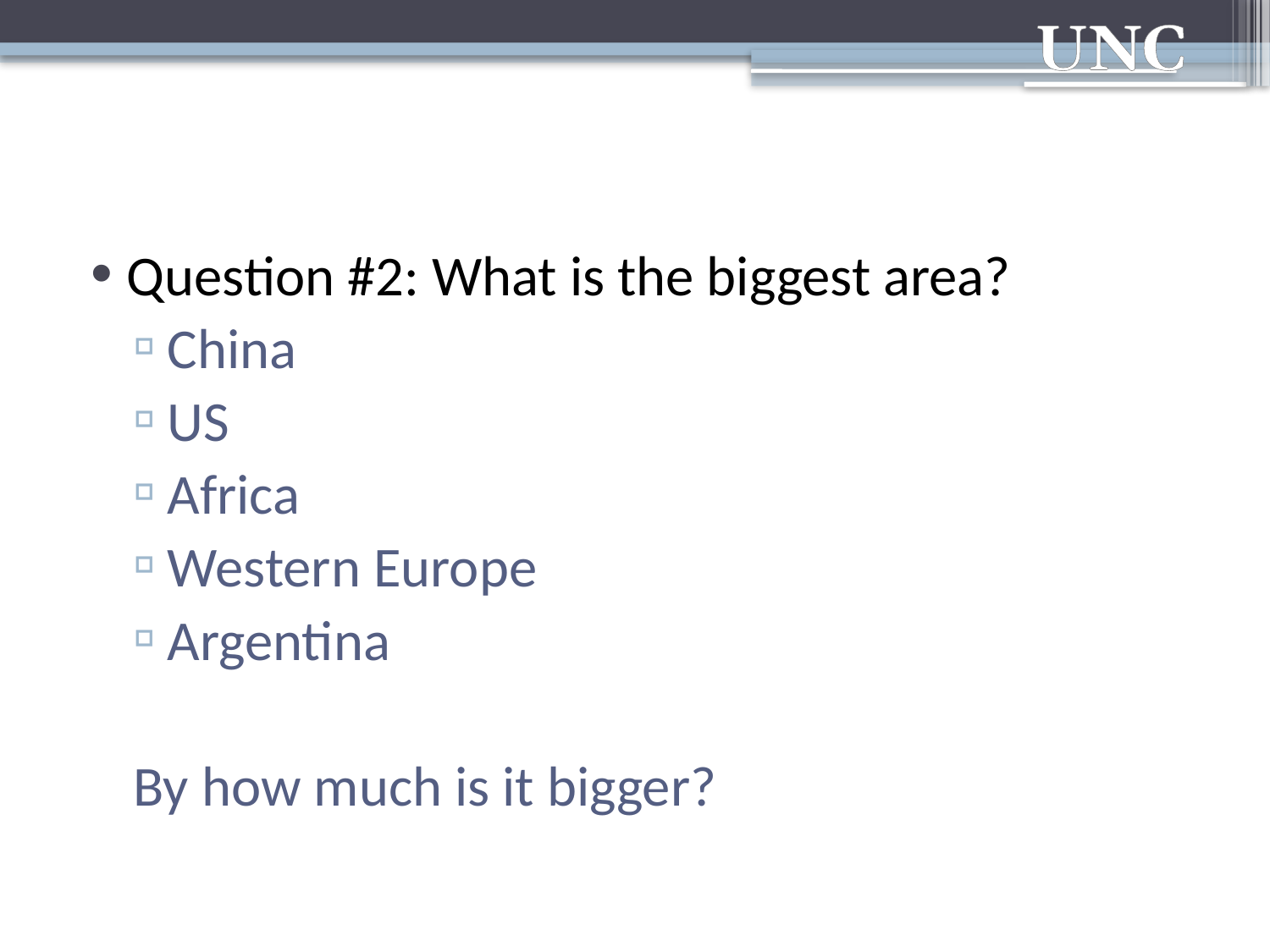

#
Question #2: What is the biggest area?
China
US
Africa
Western Europe
Argentina

By how much is it bigger?